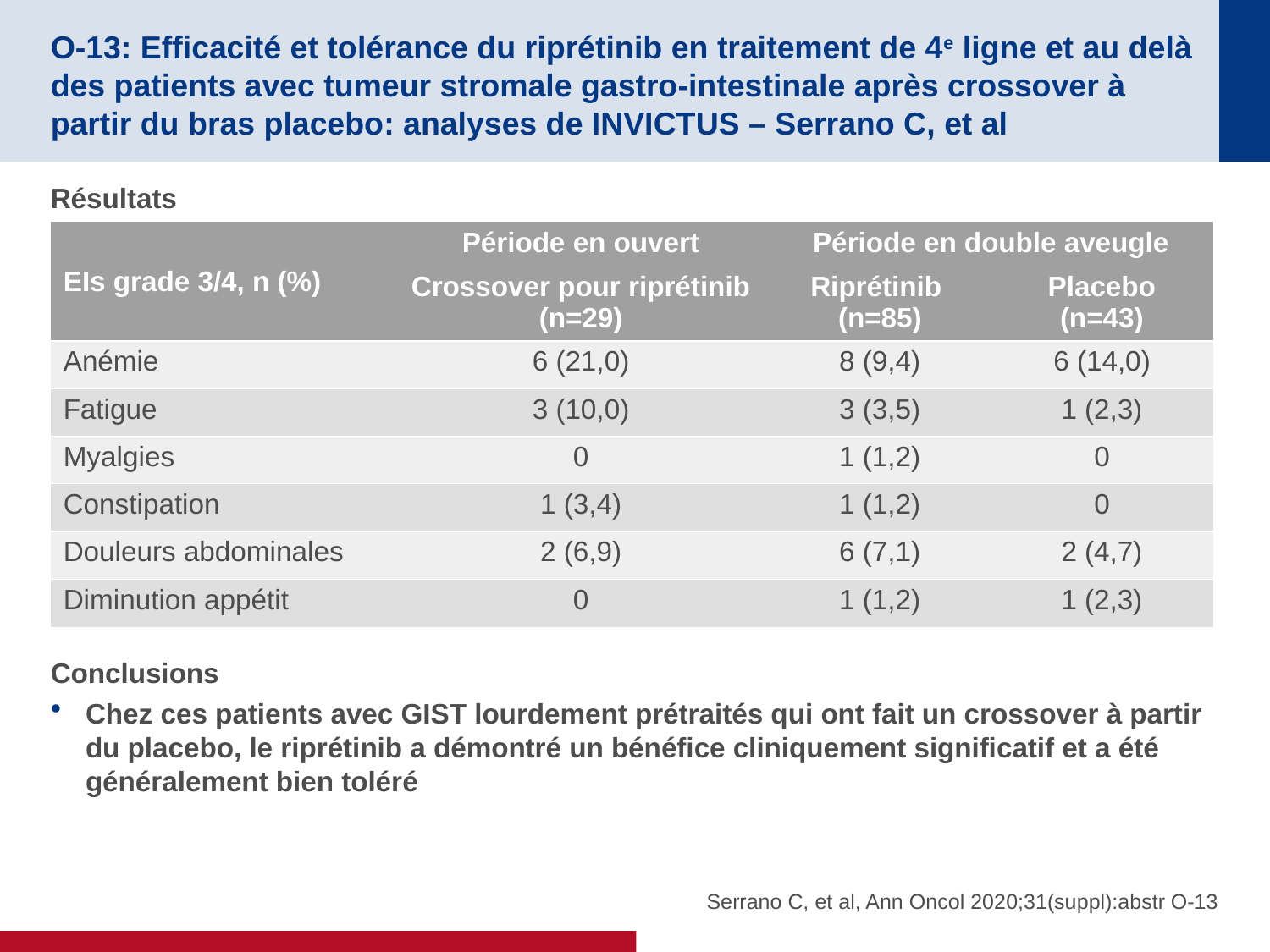

# O-13: Efficacité et tolérance du riprétinib en traitement de 4e ligne et au delà des patients avec tumeur stromale gastro-intestinale après crossover à partir du bras placebo: analyses de INVICTUS – Serrano C, et al
Résultats
Conclusions
Chez ces patients avec GIST lourdement prétraités qui ont fait un crossover à partir du placebo, le riprétinib a démontré un bénéfice cliniquement significatif et a été généralement bien toléré
| EIs grade 3/4, n (%) | Période en ouvert | Période en double aveugle |  |
| --- | --- | --- | --- |
|  | Crossover pour riprétinib (n=29) | Riprétinib (n=85) | Placebo (n=43) |
| Anémie | 6 (21,0) | 8 (9,4) | 6 (14,0) |
| Fatigue | 3 (10,0) | 3 (3,5) | 1 (2,3) |
| Myalgies | 0 | 1 (1,2) | 0 |
| Constipation | 1 (3,4) | 1 (1,2) | 0 |
| Douleurs abdominales | 2 (6,9) | 6 (7,1) | 2 (4,7) |
| Diminution appétit | 0 | 1 (1,2) | 1 (2,3) |
Serrano C, et al, Ann Oncol 2020;31(suppl):abstr O-13